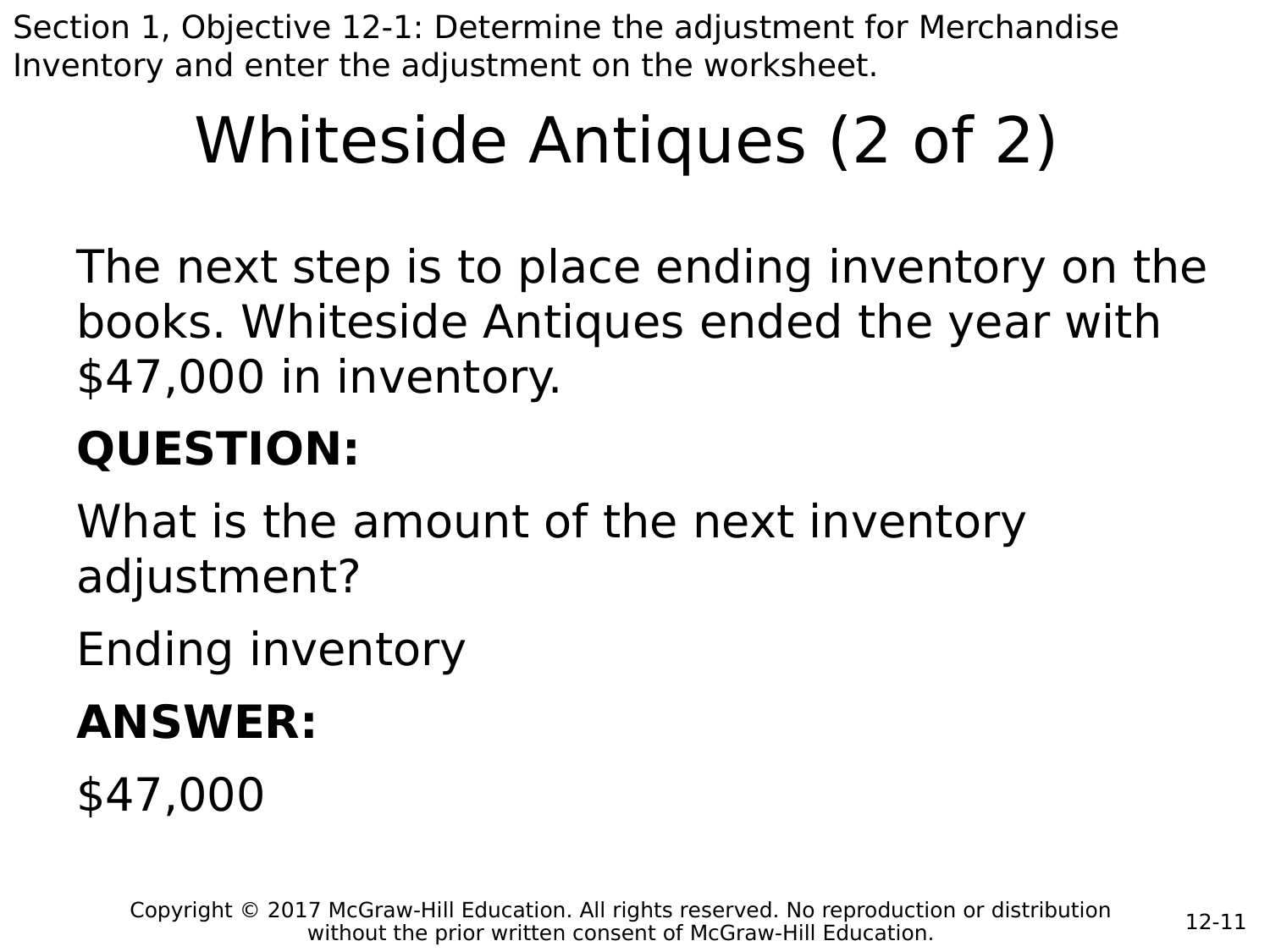

Section 1, Objective 12-1: Determine the adjustment for Merchandise Inventory and enter the adjustment on the worksheet.
# Whiteside Antiques (2 of 2)
The next step is to place ending inventory on the books. Whiteside Antiques ended the year with $47,000 in inventory.
QUESTION:
What is the amount of the next inventory adjustment?
Ending inventory
ANSWER:
$47,000